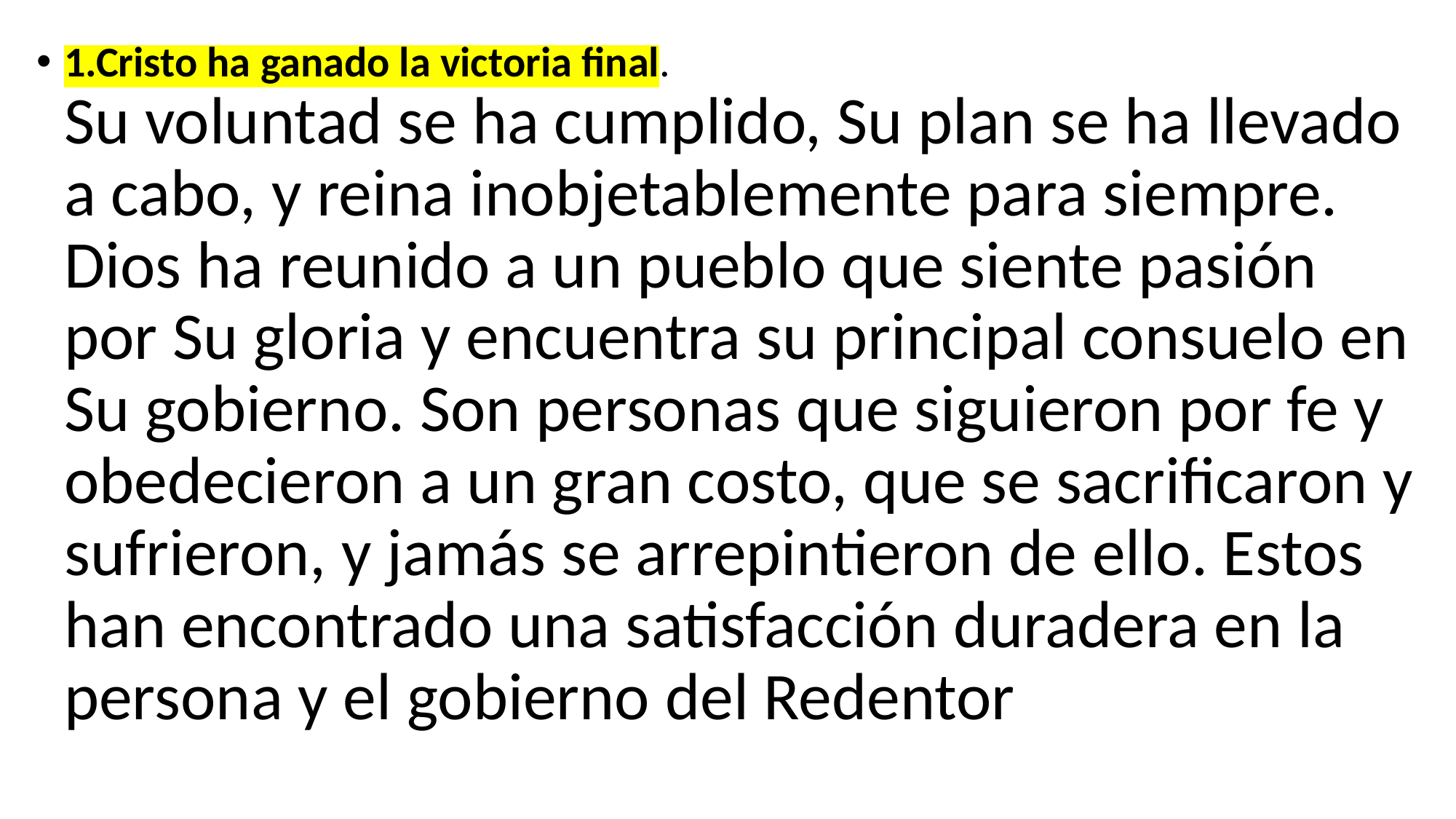

1.Cristo ha ganado la victoria final.
Su voluntad se ha cumplido, Su plan se ha llevado a cabo, y reina inobjetablemente para siempre. Dios ha reunido a un pueblo que siente pasión por Su gloria y encuentra su principal consuelo en Su gobierno. Son personas que siguieron por fe y obedecieron a un gran costo, que se sacrificaron y sufrieron, y jamás se arrepintieron de ello. Estos han encontrado una satisfacción duradera en la persona y el gobierno del Redentor